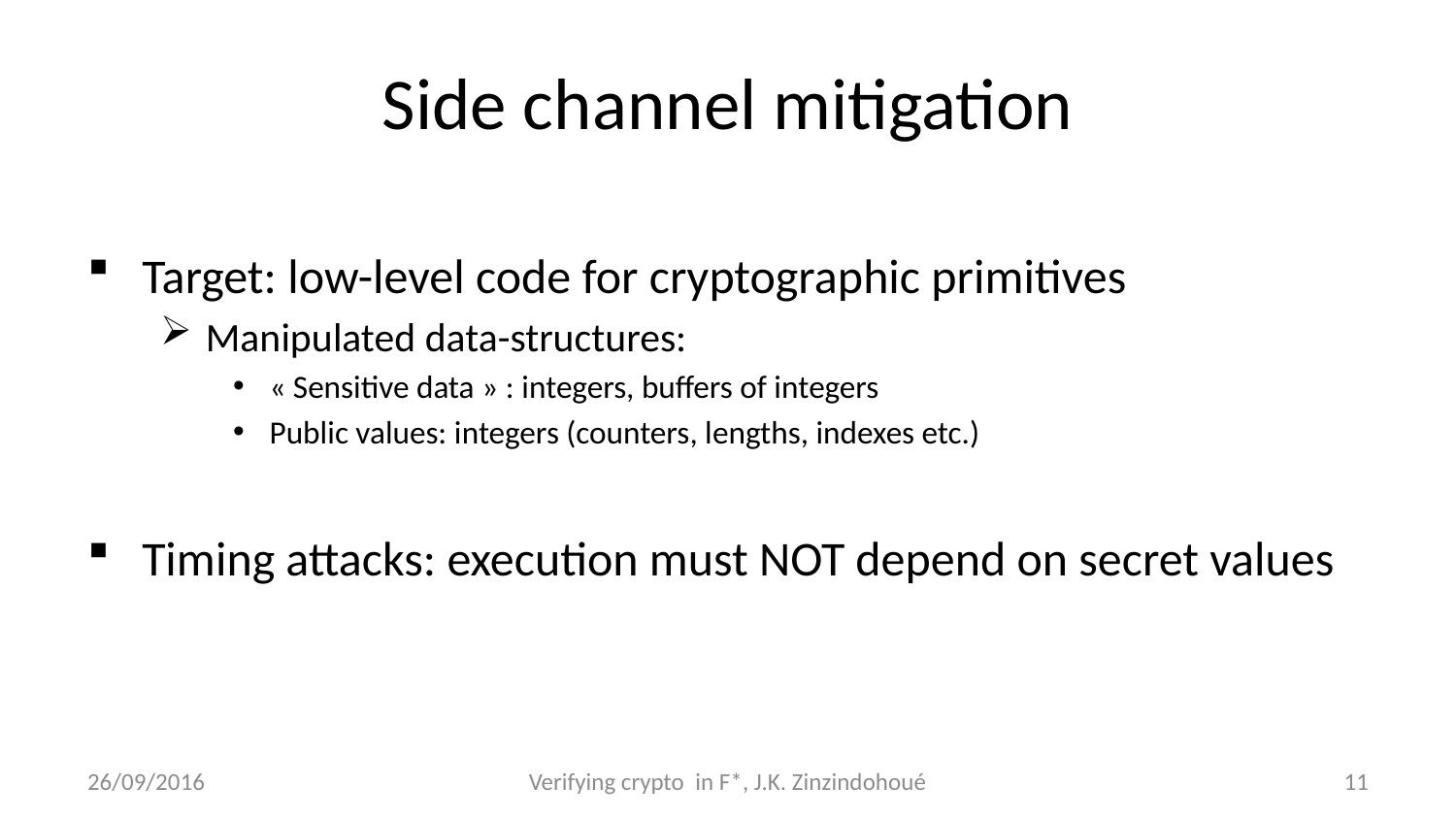

# Side channel mitigation
Target: low-level code for cryptographic primitives
Manipulated data-structures:
« Sensitive data » : integers, buffers of integers
Public values: integers (counters, lengths, indexes etc.)

Timing attacks: execution must NOT depend on secret values
26/09/2016
Verifying crypto  in F*, J.K. Zinzindohoué
11